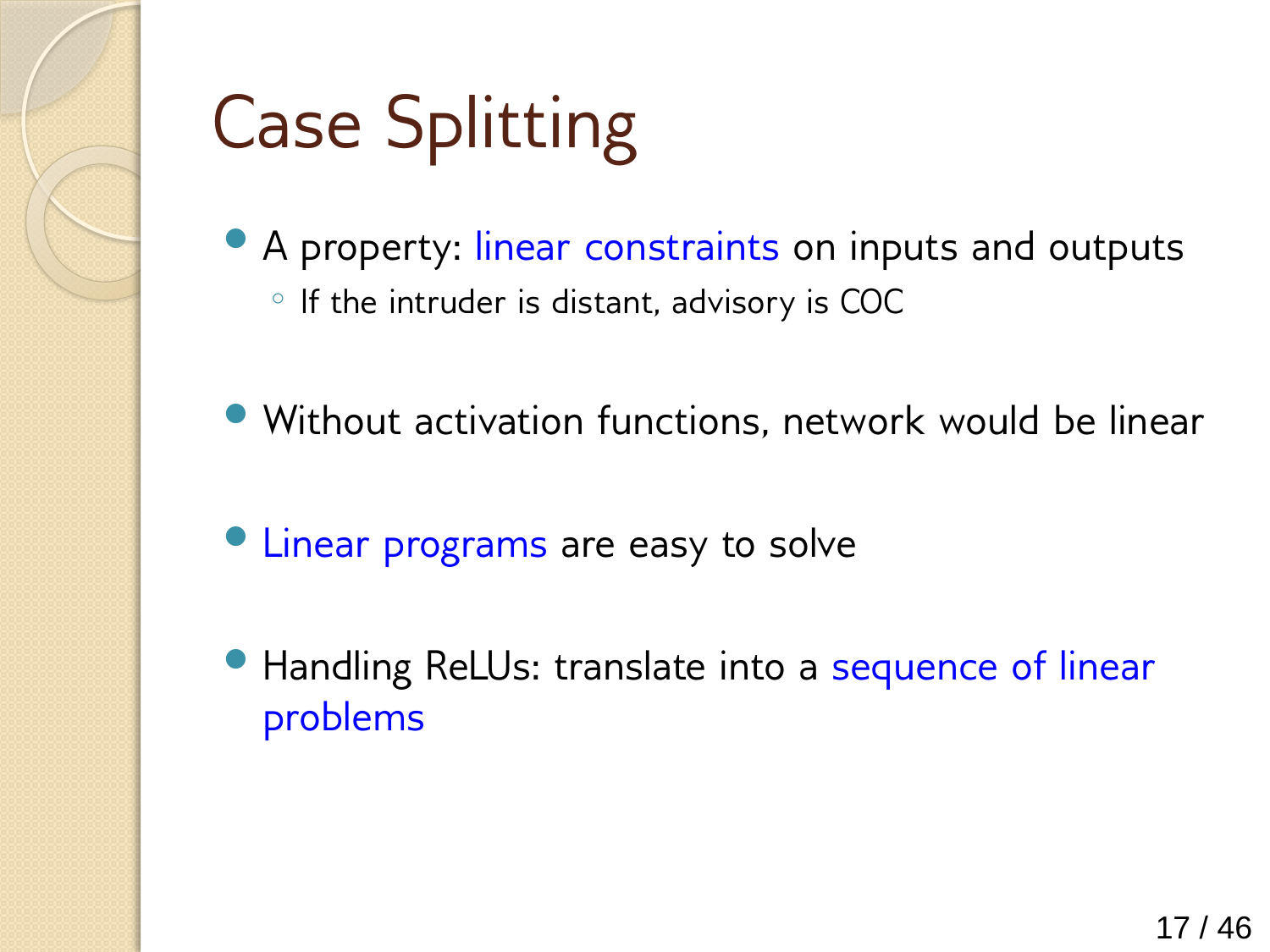

# Case Splitting
A property: linear constraints on inputs and outputs
If the intruder is distant, advisory is COC

Without activation functions, network would be linear

Linear programs are easy to solve

Handling ReLUs: translate into a sequence of linear problems